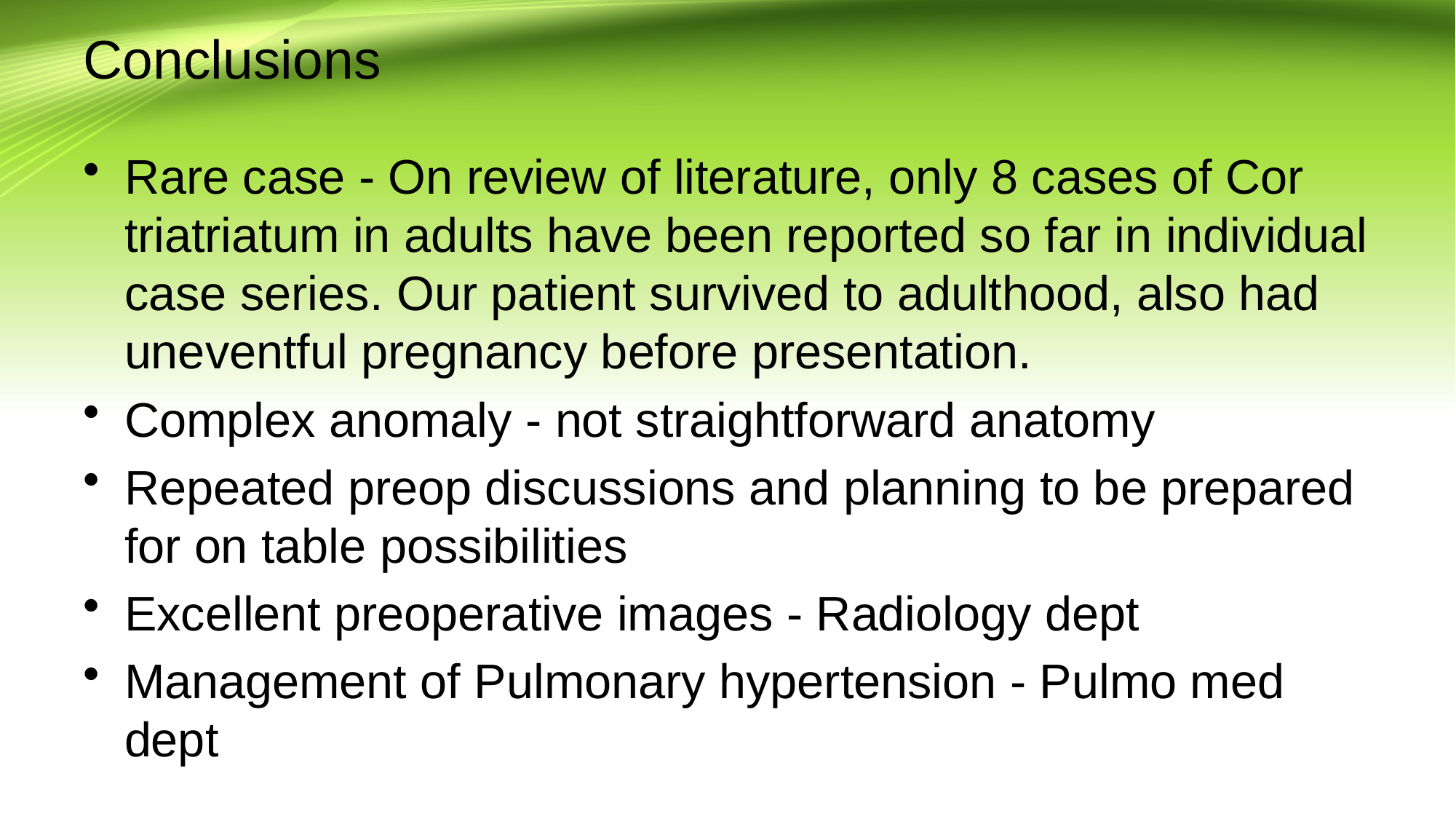

# Conclusions
Rare case - On review of literature, only 8 cases of Cor triatriatum in adults have been reported so far in individual case series. Our patient survived to adulthood, also had uneventful pregnancy before presentation.
Complex anomaly - not straightforward anatomy
Repeated preop discussions and planning to be prepared for on table possibilities
Excellent preoperative images - Radiology dept
Management of Pulmonary hypertension - Pulmo med dept